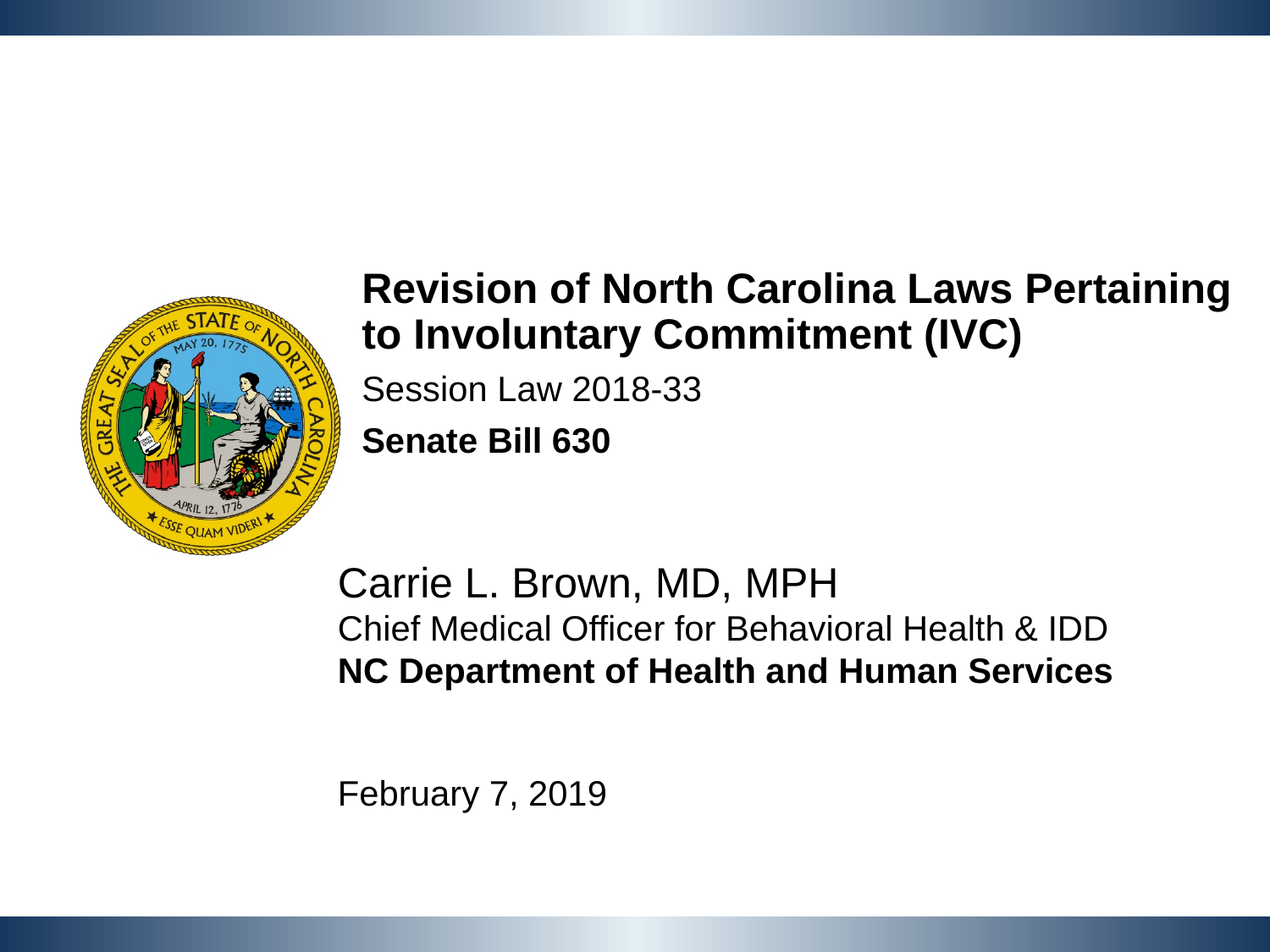

Revision of North Carolina Laws Pertaining to Involuntary Commitment (IVC)
Session Law 2018-33
Senate Bill 630
Carrie L. Brown, MD, MPH
Chief Medical Officer for Behavioral Health & IDD
NC Department of Health and Human Services
February 7, 2019